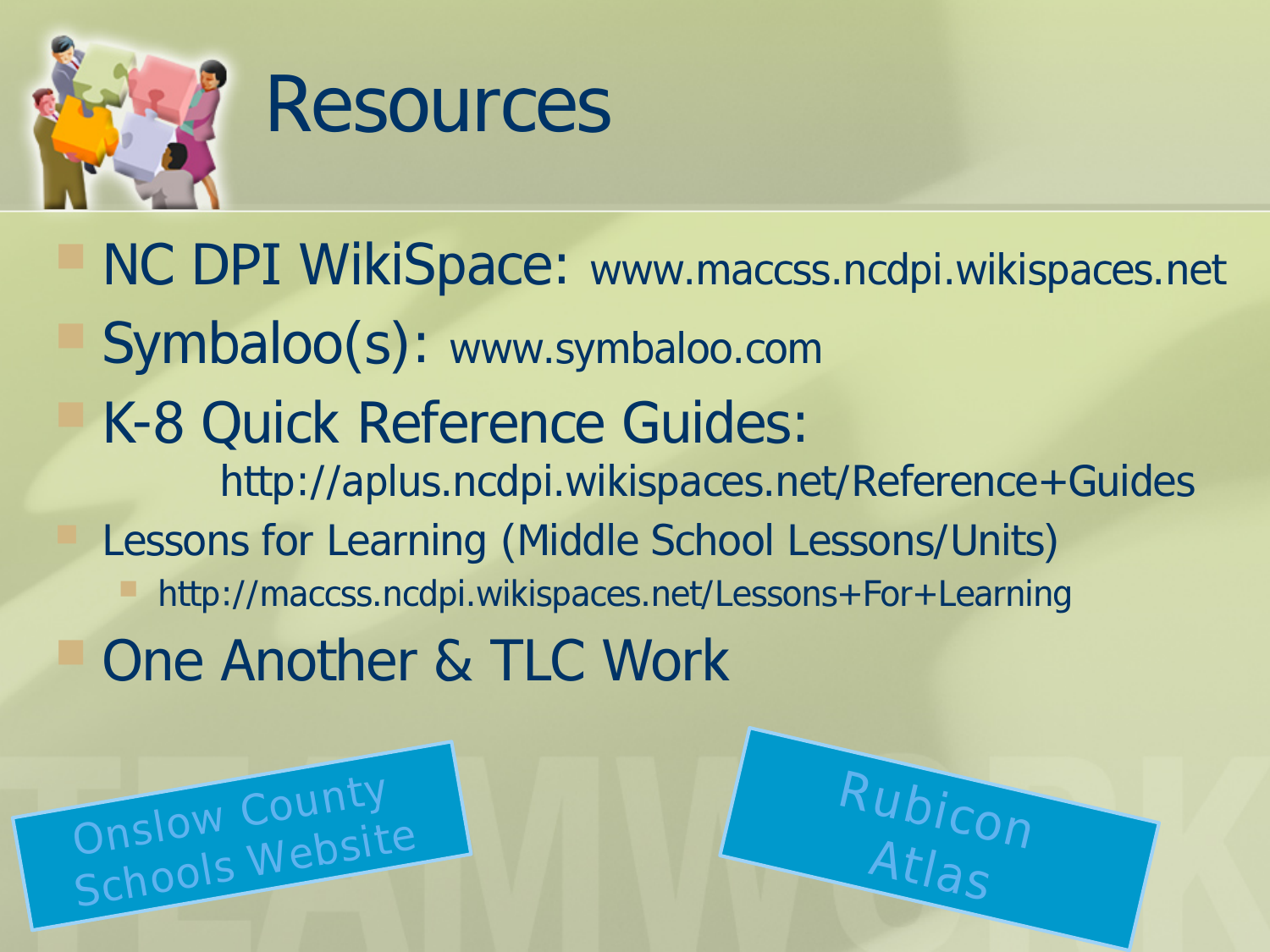

# Resources
NC DPI WikiSpace: www.maccss.ncdpi.wikispaces.net
Symbaloo(s): www.symbaloo.com
K-8 Quick Reference Guides:
         http://aplus.ncdpi.wikispaces.net/Reference+Guides
Lessons for Learning (Middle School Lessons/Units)
http://maccss.ncdpi.wikispaces.net/Lessons+For+Learning
One Another & TLC Work
Rubicon
Atlas
Onslow County
Schools Website